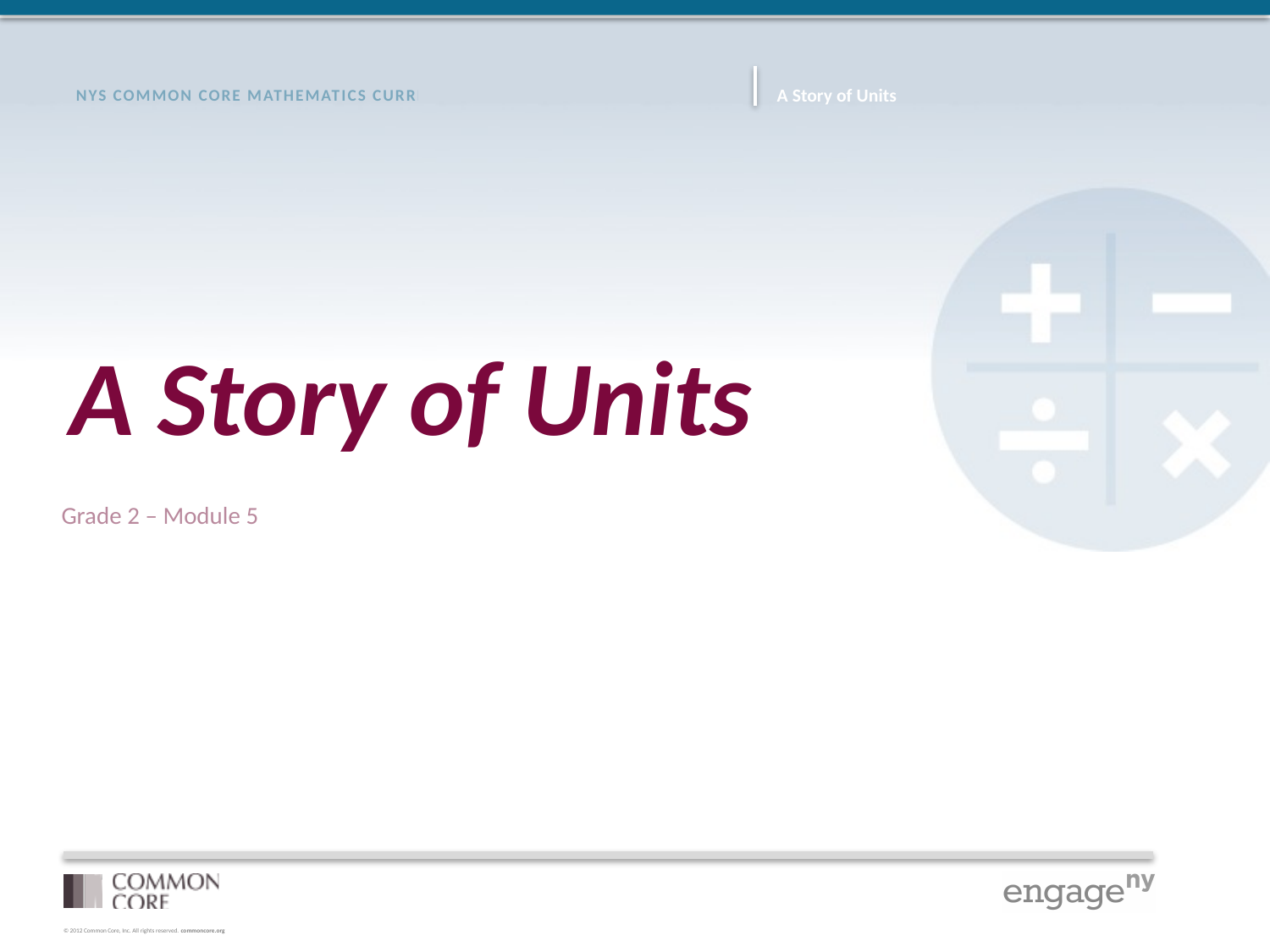

# A Story of Units
Grade 2 – Module 5